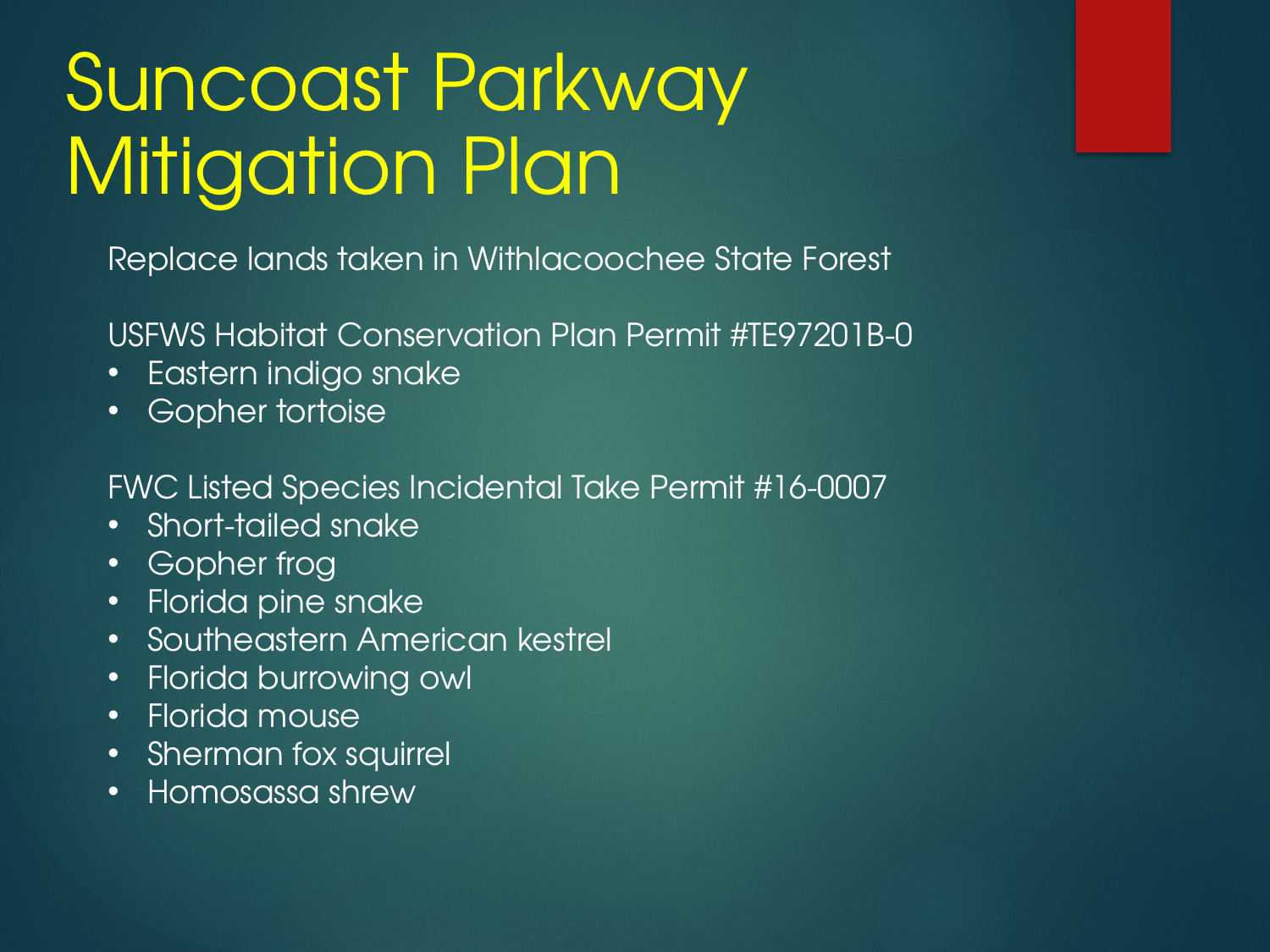

# Suncoast Parkway Mitigation Plan
Replace lands taken in Withlacoochee State Forest

USFWS Habitat Conservation Plan Permit #TE97201B-0
Eastern indigo snake
Gopher tortoise

FWC Listed Species Incidental Take Permit #16-0007
Short-tailed snake
Gopher frog
Florida pine snake
Southeastern American kestrel
Florida burrowing owl
Florida mouse
Sherman fox squirrel
Homosassa shrew